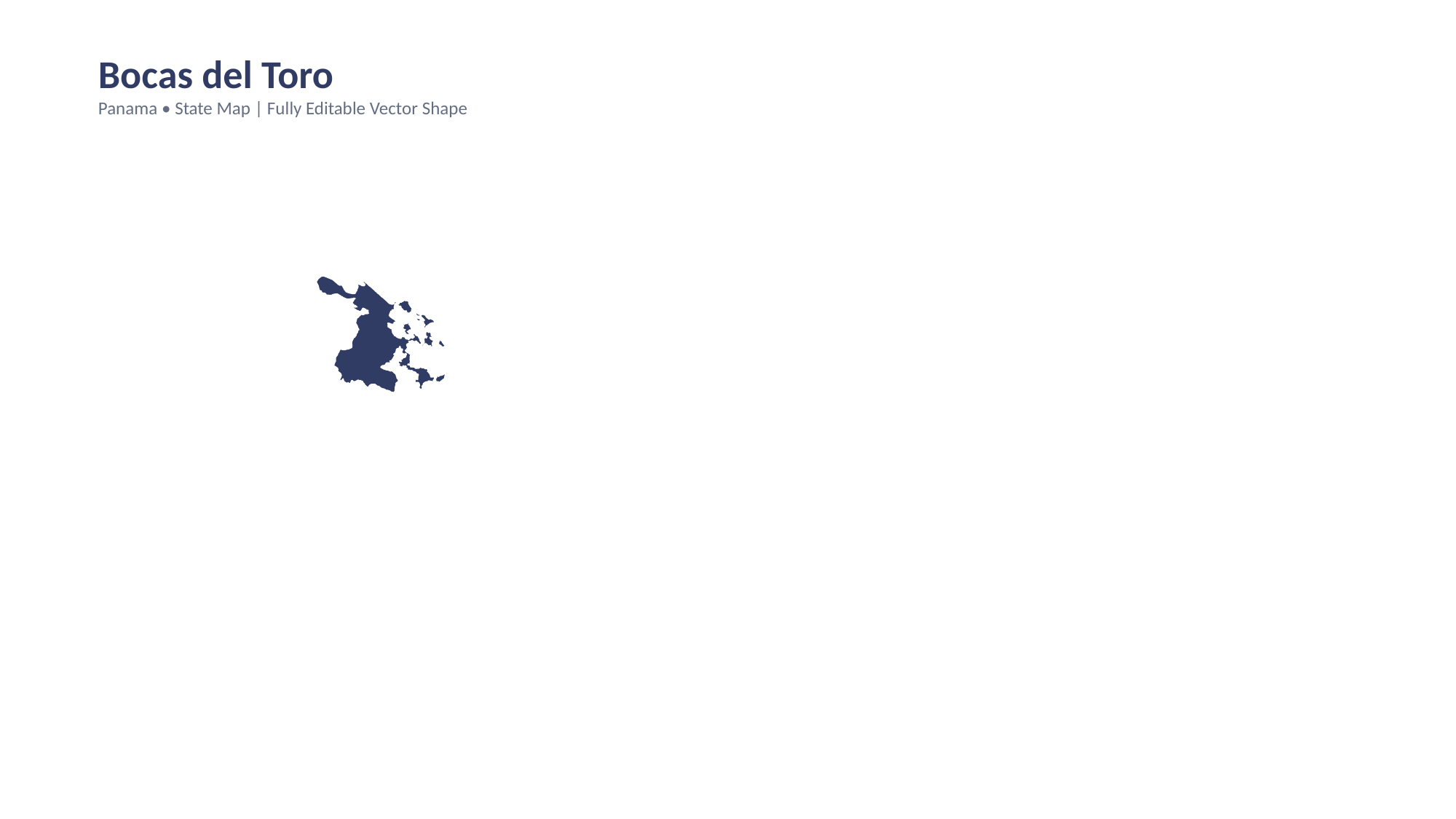

Bocas del Toro
Panama • State Map | Fully Editable Vector Shape